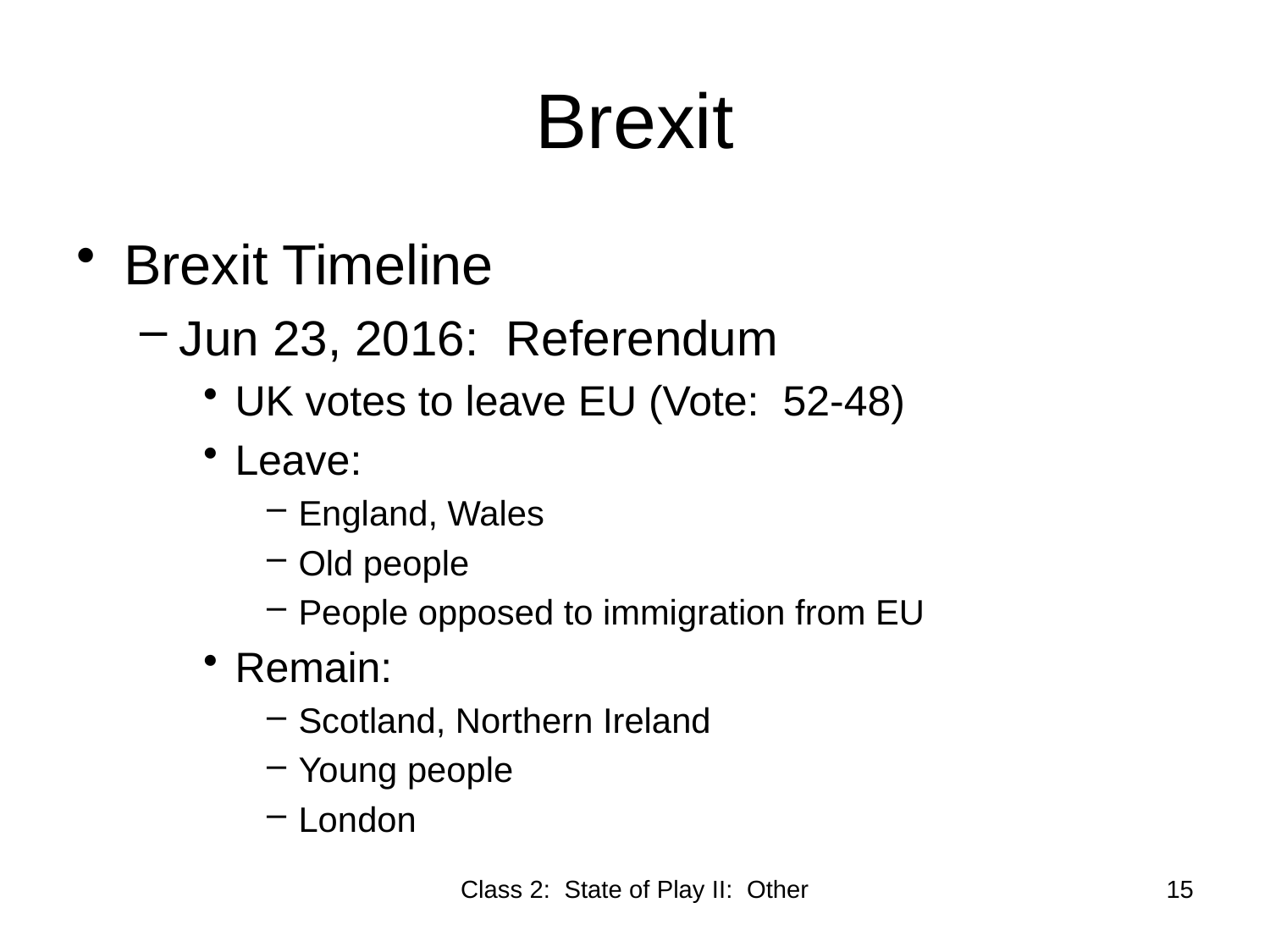

# Brexit
Brexit Timeline
Jun 23, 2016:  Referendum
UK votes to leave EU (Vote:  52-48)
Leave:
England, Wales
Old people
People opposed to immigration from EU
Remain:
Scotland, Northern Ireland
Young people
London

Class 2:  State of Play II:  Other
15